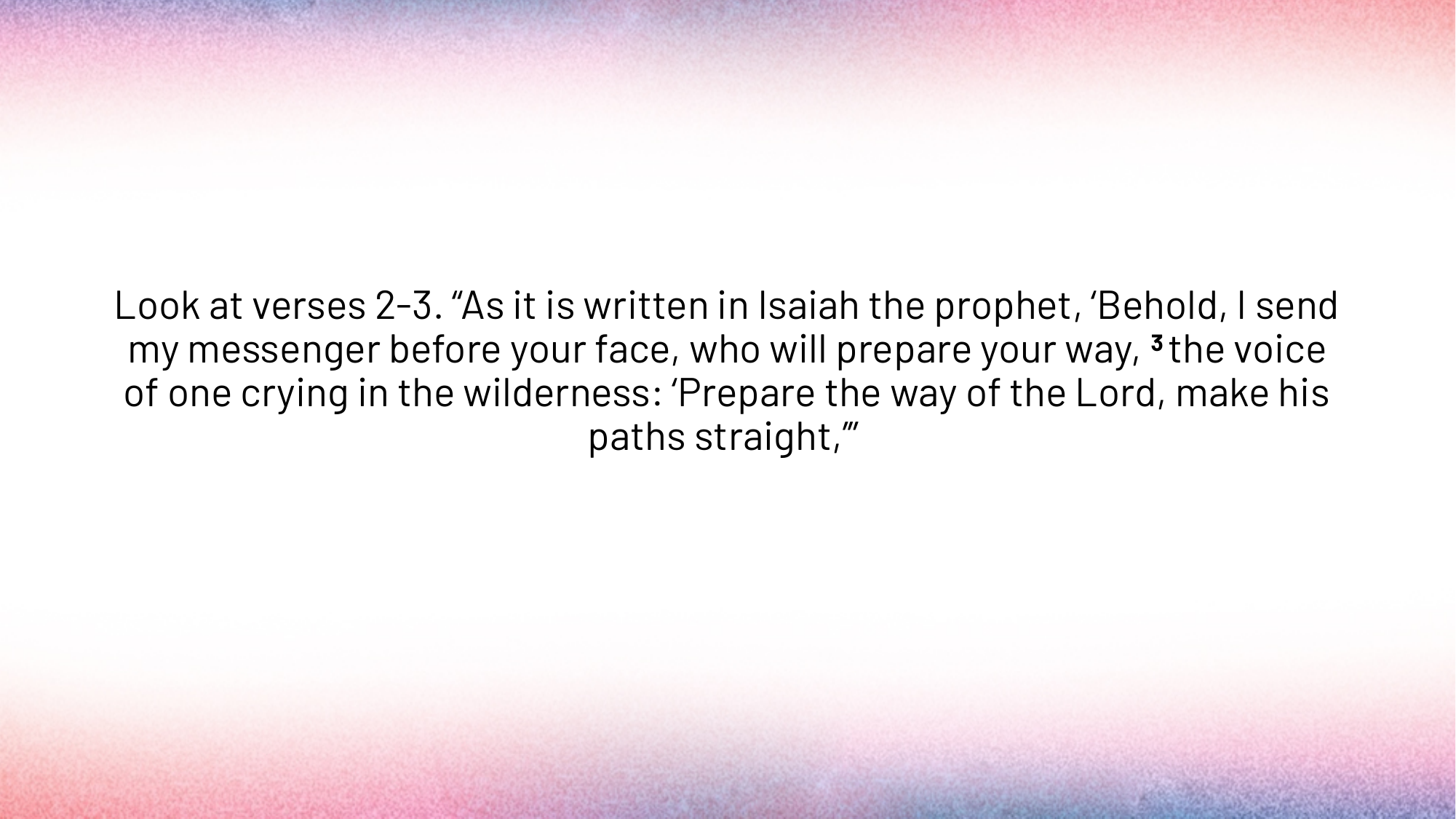

# Look at verses 2-3. “As it is written in Isaiah the prophet, ‘Behold, I send my messenger before your face, who will prepare your way, 3 the voice of one crying in the wilderness: ‘Prepare the way of the Lord, make his paths straight,’”